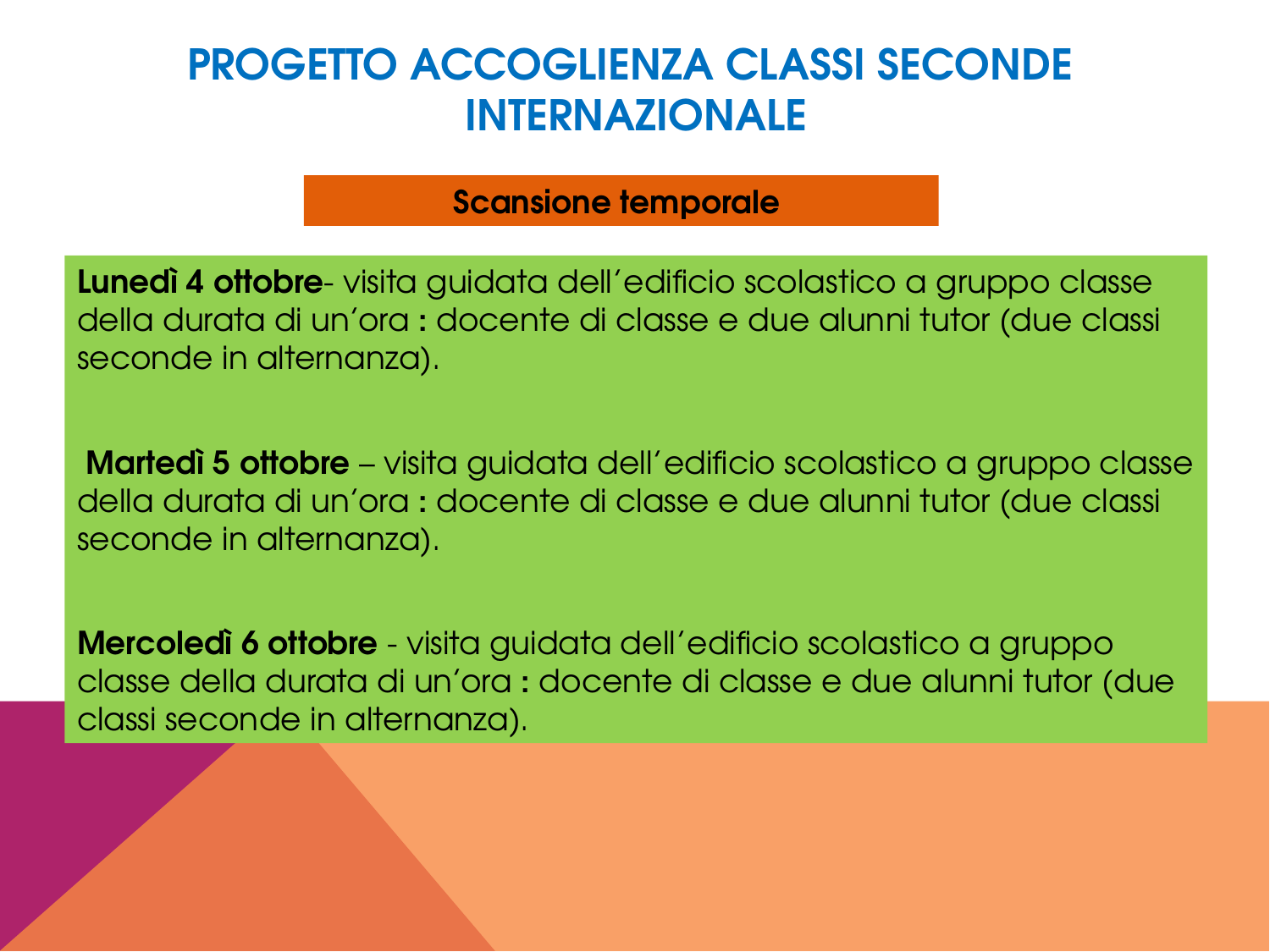

Progetto Accoglienza classi SECONDE
internazionale

Scansione temporale
Lunedì 4 ottobre- visita guidata dell’edificio scolastico a gruppo classe della durata di un’ora : docente di classe e due alunni tutor (due classi seconde in alternanza).

 Martedì 5 ottobre – visita guidata dell’edificio scolastico a gruppo classe della durata di un’ora : docente di classe e due alunni tutor (due classi seconde in alternanza).

Mercoledì 6 ottobre - visita guidata dell’edificio scolastico a gruppo classe della durata di un’ora : docente di classe e due alunni tutor (due classi seconde in alternanza).